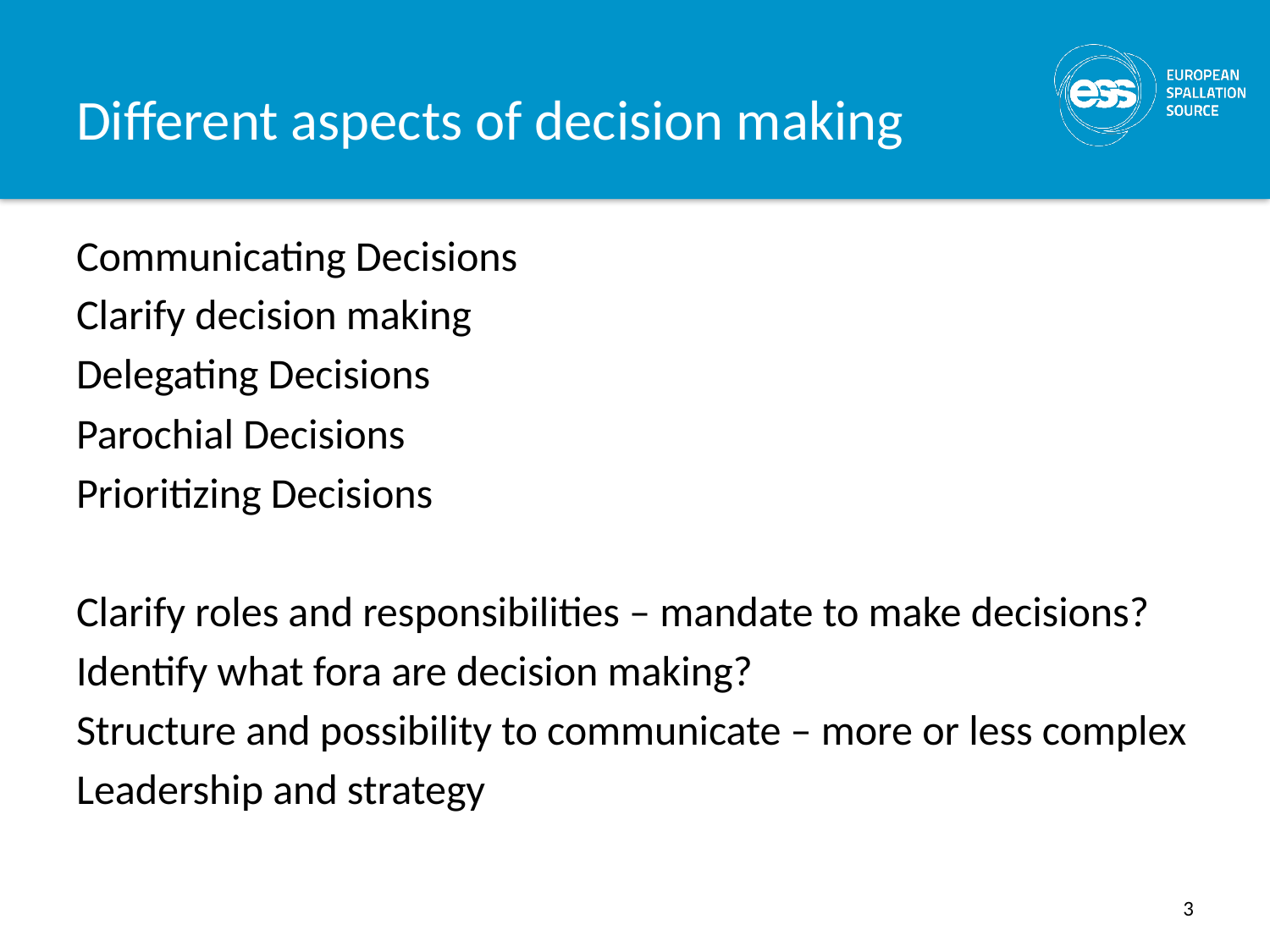

# Different aspects of decision making
Communicating Decisions
Clarify decision making
Delegating Decisions
Parochial Decisions
Prioritizing Decisions

Clarify roles and responsibilities – mandate to make decisions?
Identify what fora are decision making?
Structure and possibility to communicate – more or less complex
Leadership and strategy
3